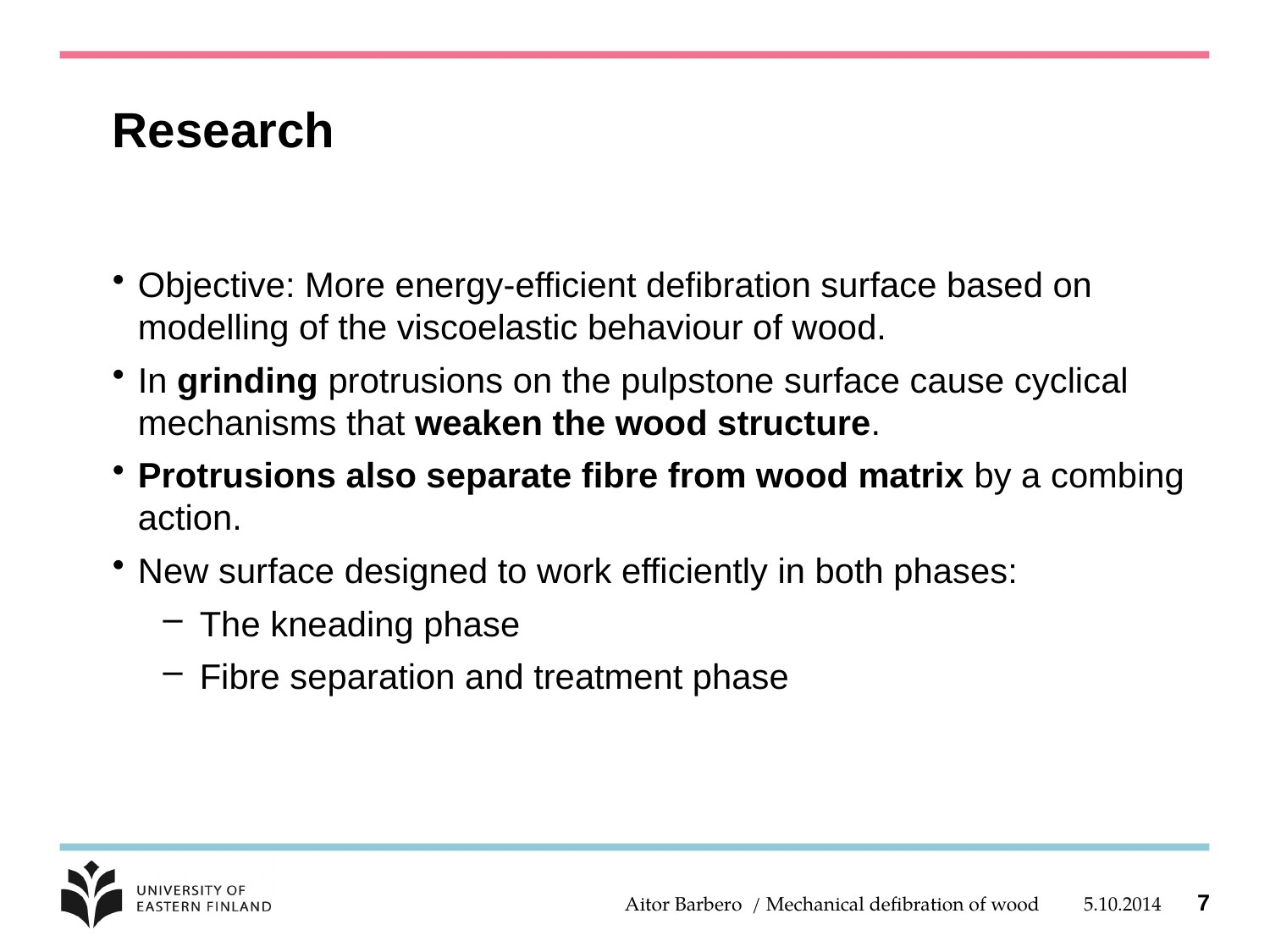

# Research
Objective: More energy-efficient defibration surface based on modelling of the viscoelastic behaviour of wood.
In grinding protrusions on the pulpstone surface cause cyclical mechanisms that weaken the wood structure.
Protrusions also separate fibre from wood matrix by a combing action.
New surface designed to work efficiently in both phases:
The kneading phase
Fibre separation and treatment phase

Aitor Barbero  / Mechanical defibration of wood
5.10.2014
7